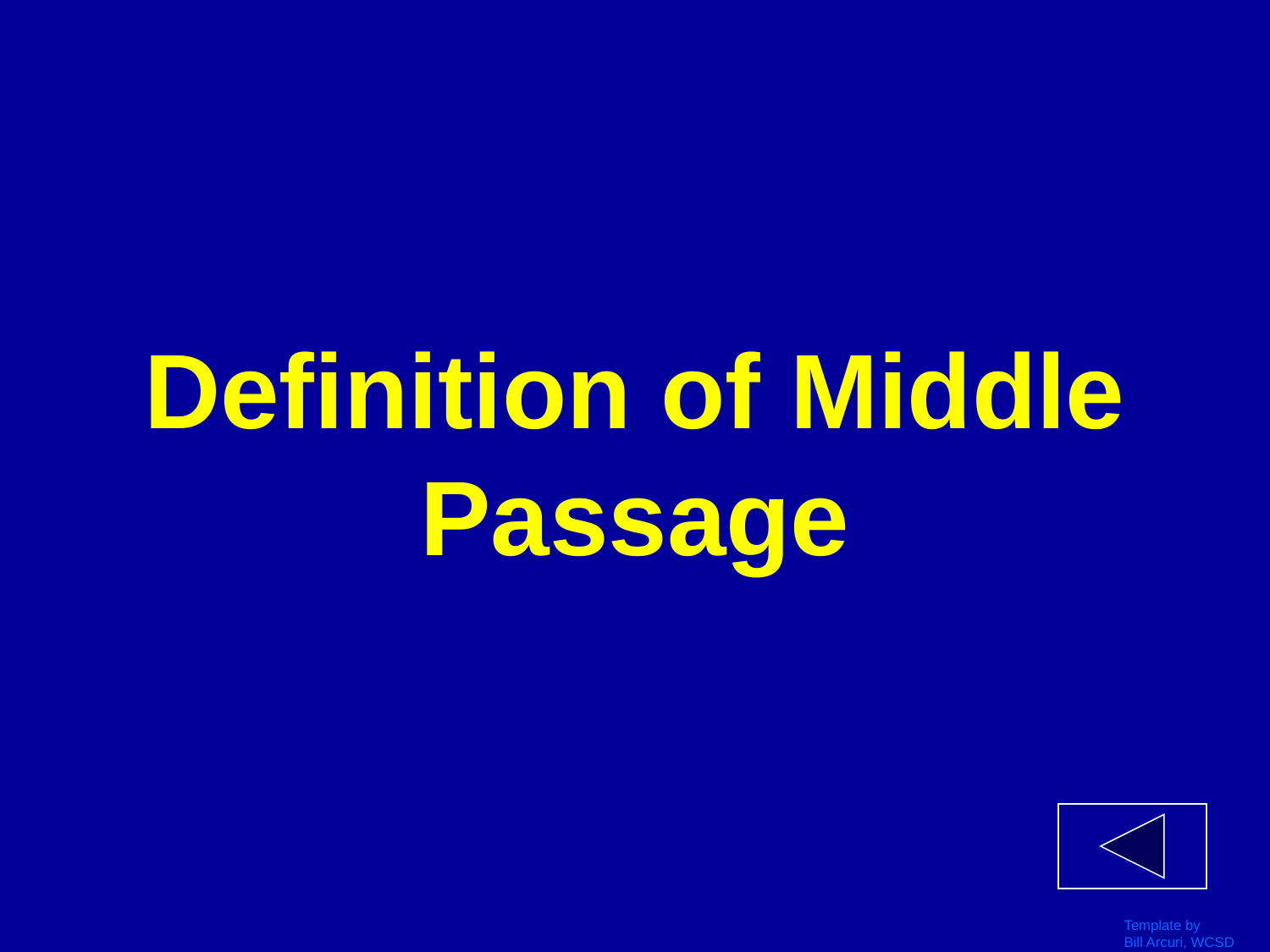

# Definition of Middle Passage

Template by
Bill Arcuri, WCSD